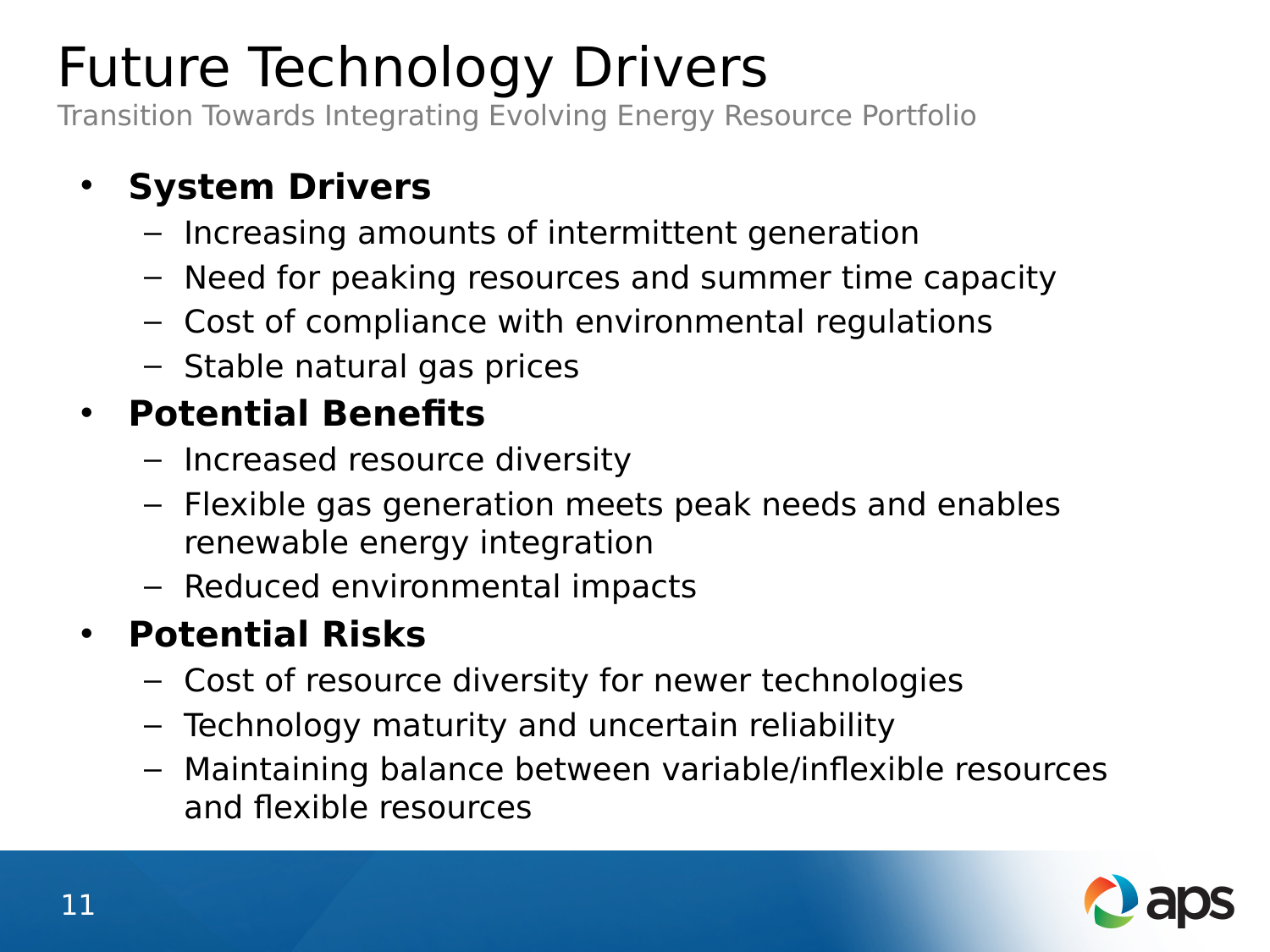

# Future Technology Drivers Transition Towards Integrating Evolving Energy Resource Portfolio
System Drivers
Increasing amounts of intermittent generation
Need for peaking resources and summer time capacity
Cost of compliance with environmental regulations
Stable natural gas prices
Potential Benefits
Increased resource diversity
Flexible gas generation meets peak needs and enables renewable energy integration
Reduced environmental impacts
Potential Risks
Cost of resource diversity for newer technologies
Technology maturity and uncertain reliability
Maintaining balance between variable/inflexible resources and flexible resources
Potential value of storage
11